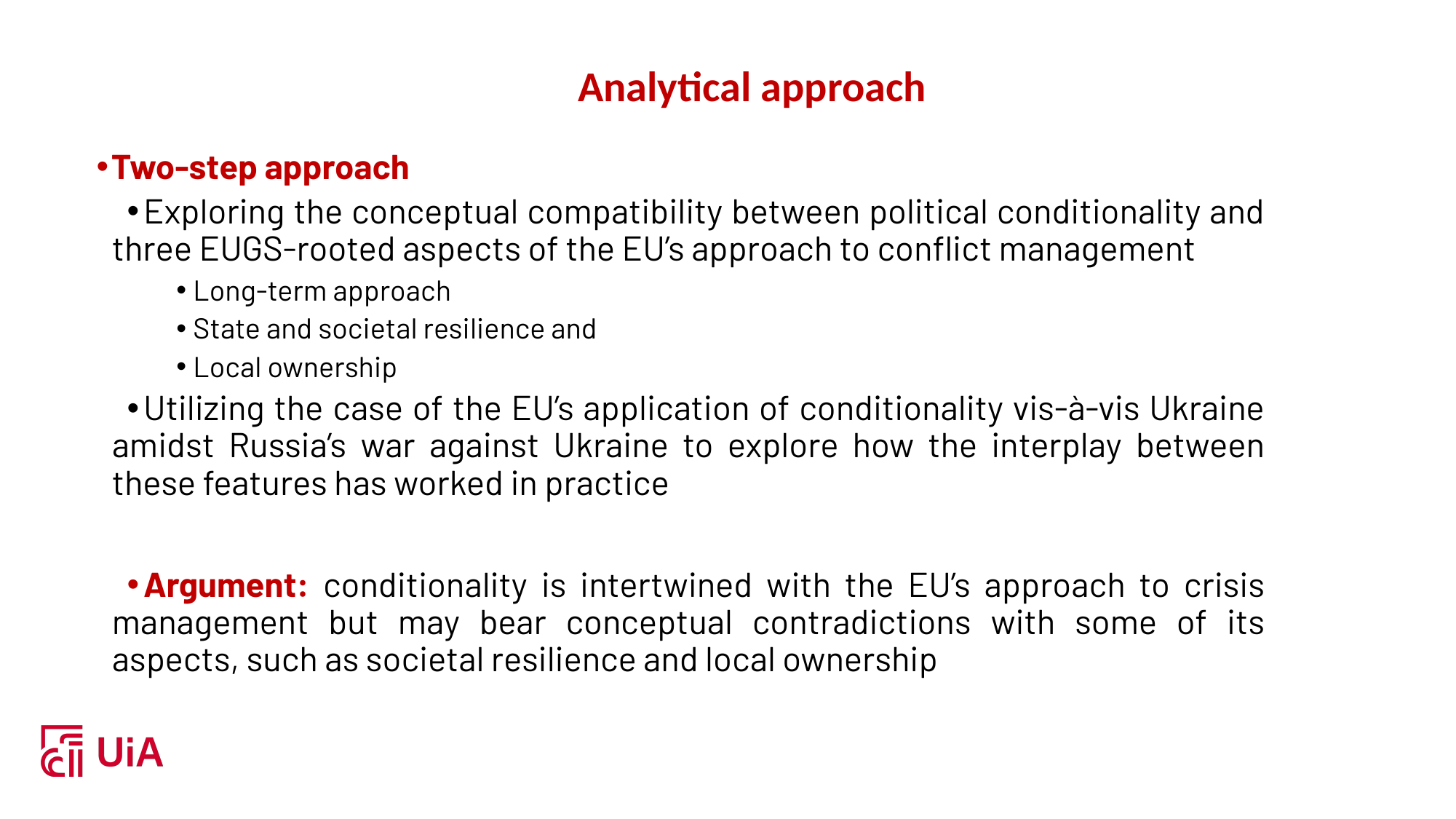

Analytical approach
Two-step approach
Exploring the conceptual compatibility between political conditionality and three EUGS-rooted aspects of the EU’s approach to conflict management
Long-term approach
State and societal resilience and
Local ownership
Utilizing the case of the EU’s application of conditionality vis-à-vis Ukraine amidst Russia’s war against Ukraine to explore how the interplay between these features has worked in practice

Argument: conditionality is intertwined with the EU’s approach to crisis management but may bear conceptual contradictions with some of its aspects, such as societal resilience and local ownership